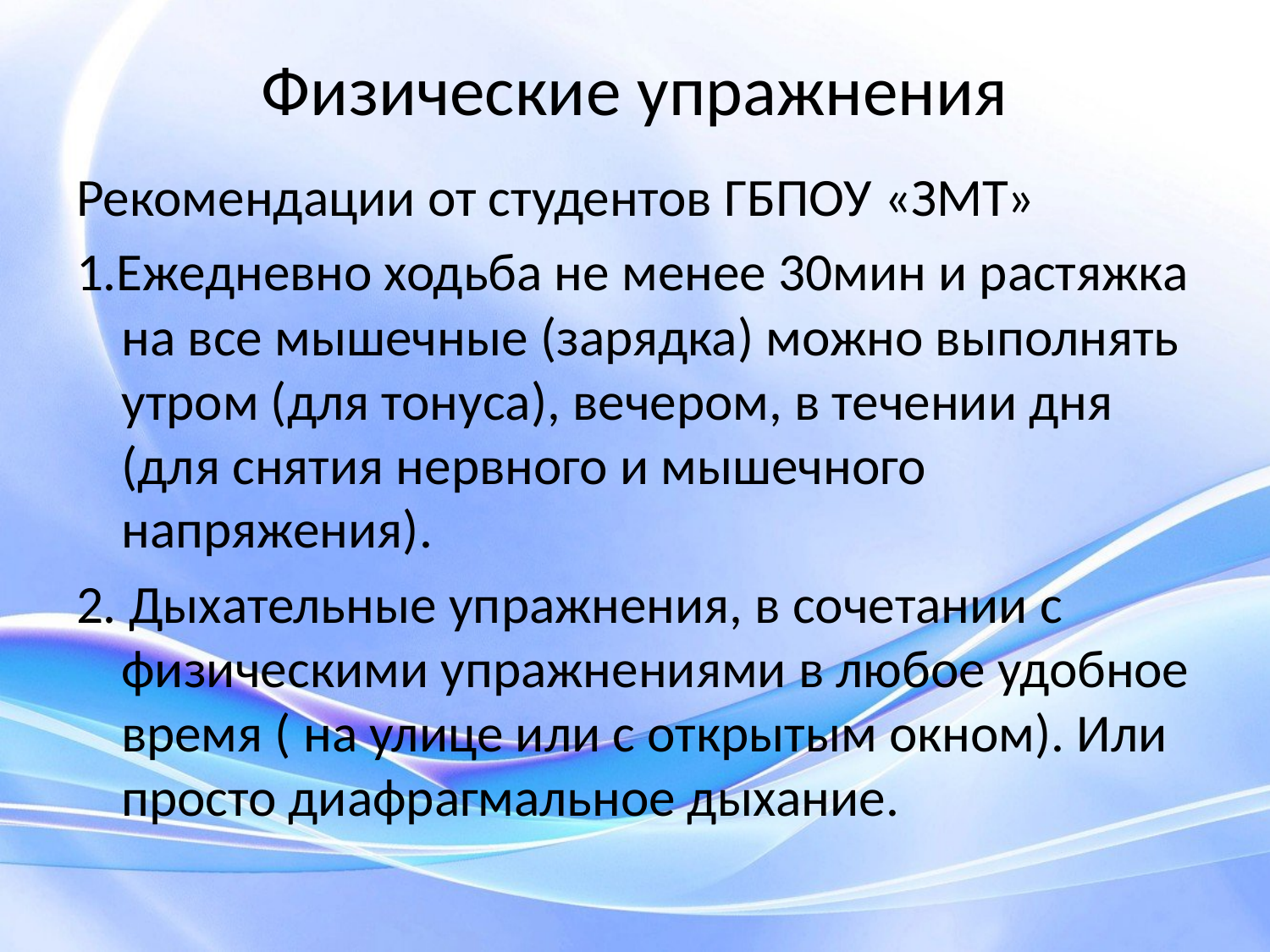

# Физические упражнения
Рекомендации от студентов ГБПОУ «ЗМТ»
1.Ежедневно ходьба не менее 30мин и растяжка на все мышечные (зарядка) можно выполнять утром (для тонуса), вечером, в течении дня (для снятия нервного и мышечного напряжения).
2. Дыхательные упражнения, в сочетании с физическими упражнениями в любое удобное время ( на улице или с открытым окном). Или просто диафрагмальное дыхание.